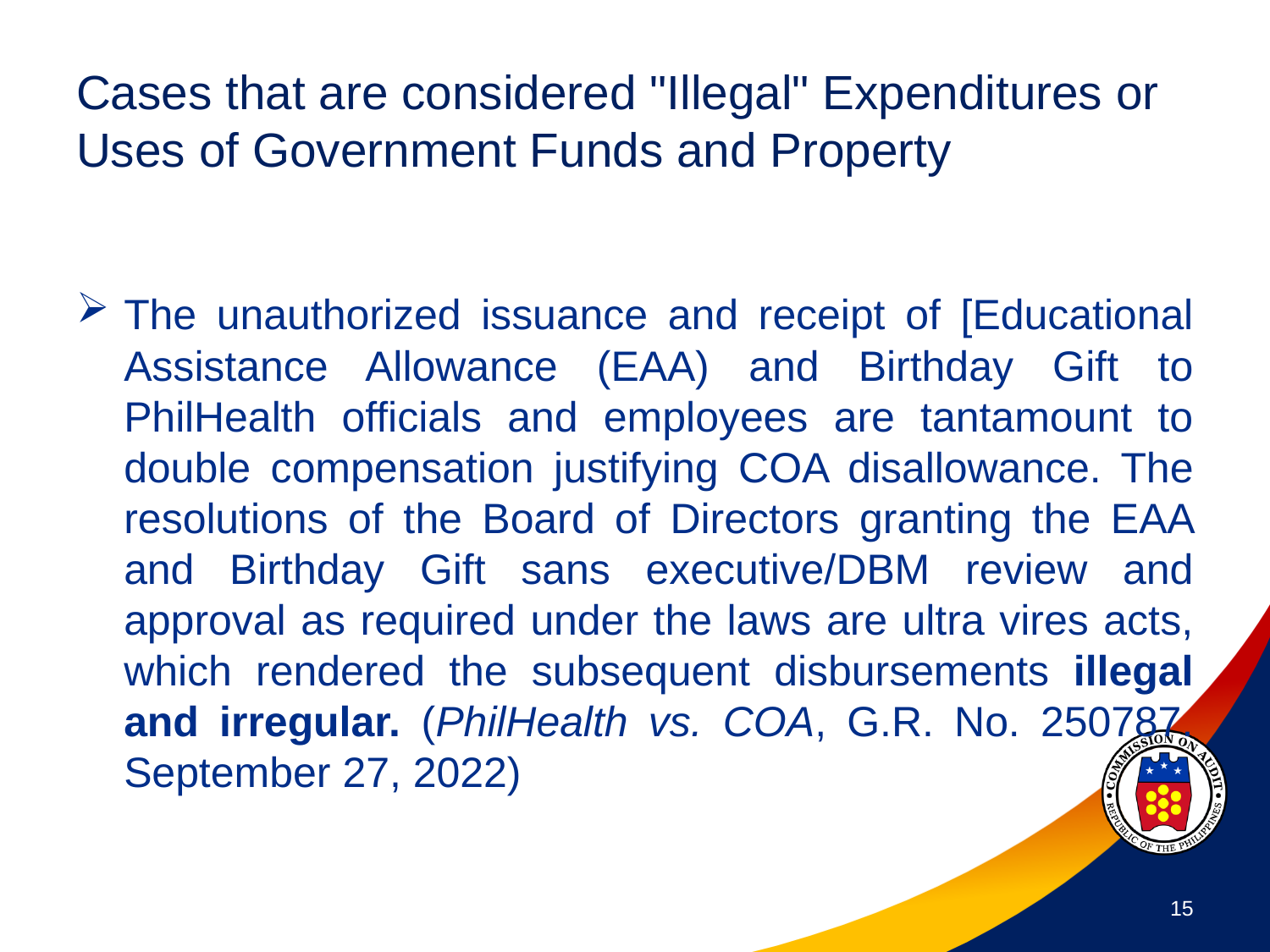

# Cases that are considered "Illegal" Expenditures or Uses of Government Funds and Property

The unauthorized issuance and receipt of [Educational Assistance Allowance (EAA) and Birthday Gift to PhilHealth officials and employees are tantamount to double compensation justifying COA disallowance. The resolutions of the Board of Directors granting the EAA and Birthday Gift sans executive/DBM review and approval as required under the laws are ultra vires acts, which rendered the subsequent disbursements illegal and irregular. (PhilHealth vs. COA, G.R. No. 250787. September 27, 2022)

15